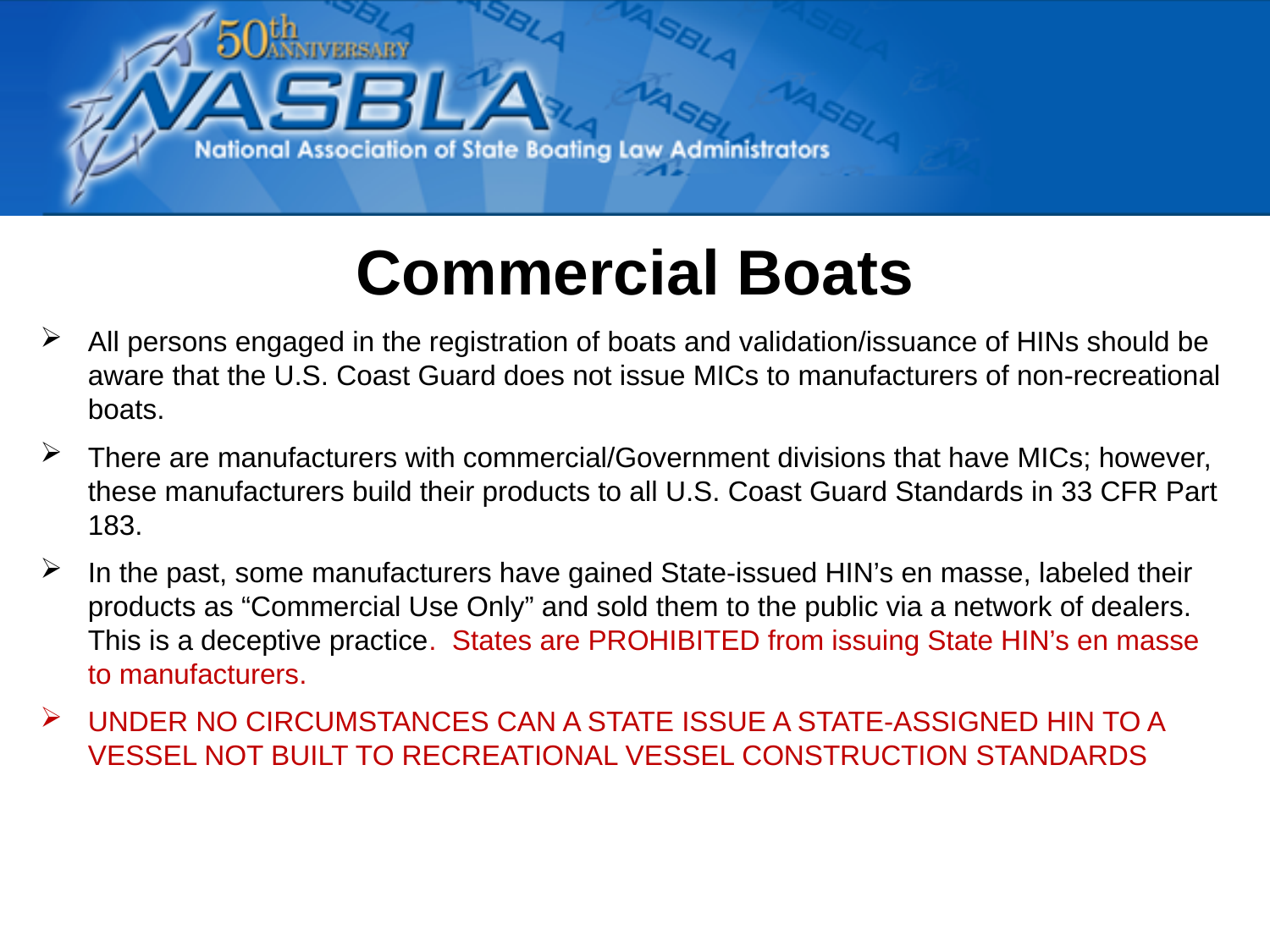

Commercial Boats
All persons engaged in the registration of boats and validation/issuance of HINs should be aware that the U.S. Coast Guard does not issue MICs to manufacturers of non-recreational boats.
There are manufacturers with commercial/Government divisions that have MICs; however, these manufacturers build their products to all U.S. Coast Guard Standards in 33 CFR Part 183.
In the past, some manufacturers have gained State-issued HIN’s en masse, labeled their products as “Commercial Use Only” and sold them to the public via a network of dealers.  This is a deceptive practice.  States are PROHIBITED from issuing State HIN’s en masse to manufacturers.
UNDER NO CIRCUMSTANCES CAN A STATE ISSUE A STATE-ASSIGNED HIN TO A VESSEL NOT BUILT TO RECREATIONAL VESSEL CONSTRUCTION STANDARDS